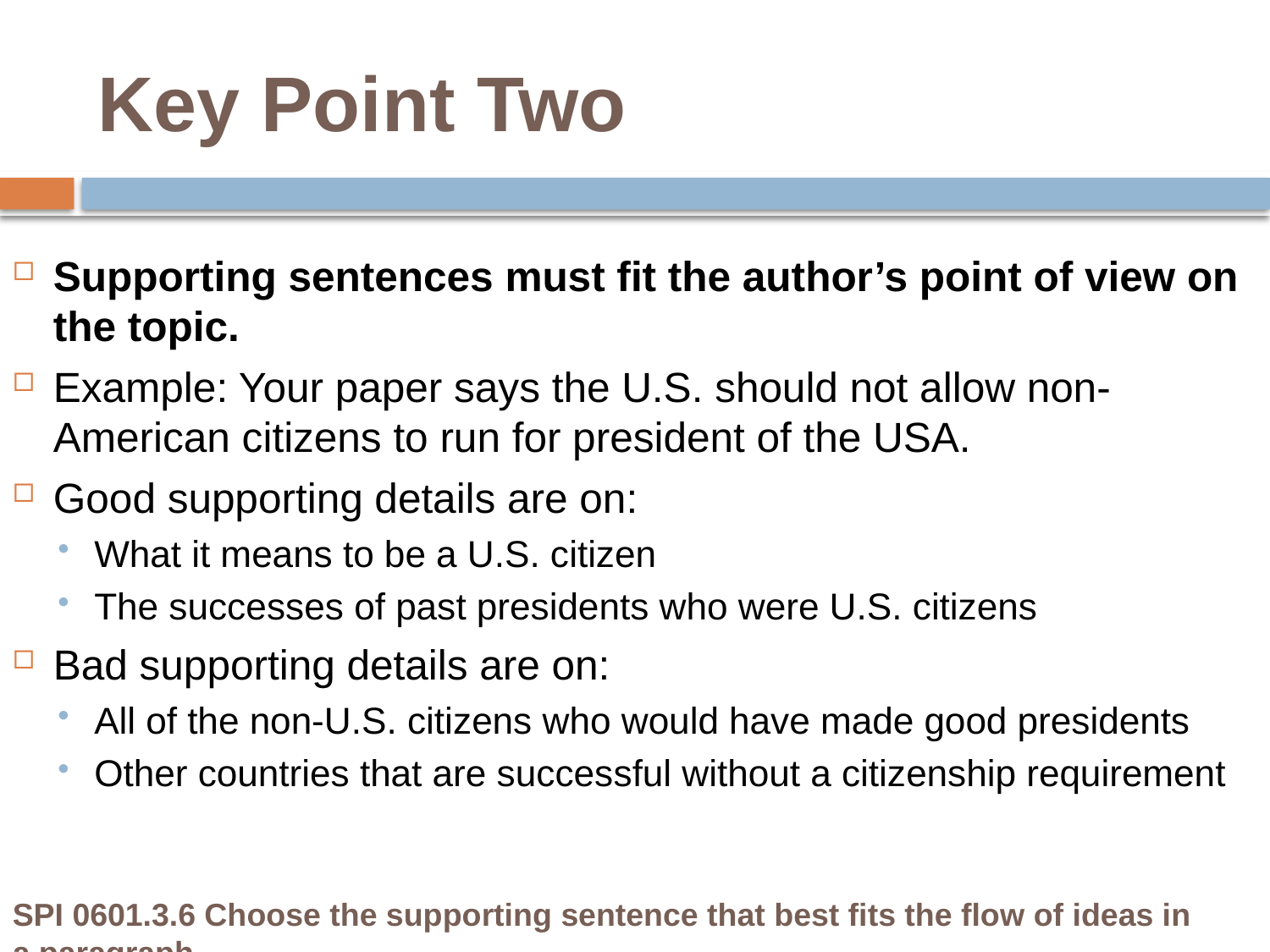

# Key Point Two
Supporting sentences must fit the author’s point of view on the topic.
Example: Your paper says the U.S. should not allow non-American citizens to run for president of the USA.
Good supporting details are on:
What it means to be a U.S. citizen
The successes of past presidents who were U.S. citizens
Bad supporting details are on:
All of the non-U.S. citizens who would have made good presidents
Other countries that are successful without a citizenship requirement

SPI 0601.3.6 Choose the supporting sentence that best fits the flow of ideas in a paragraph.